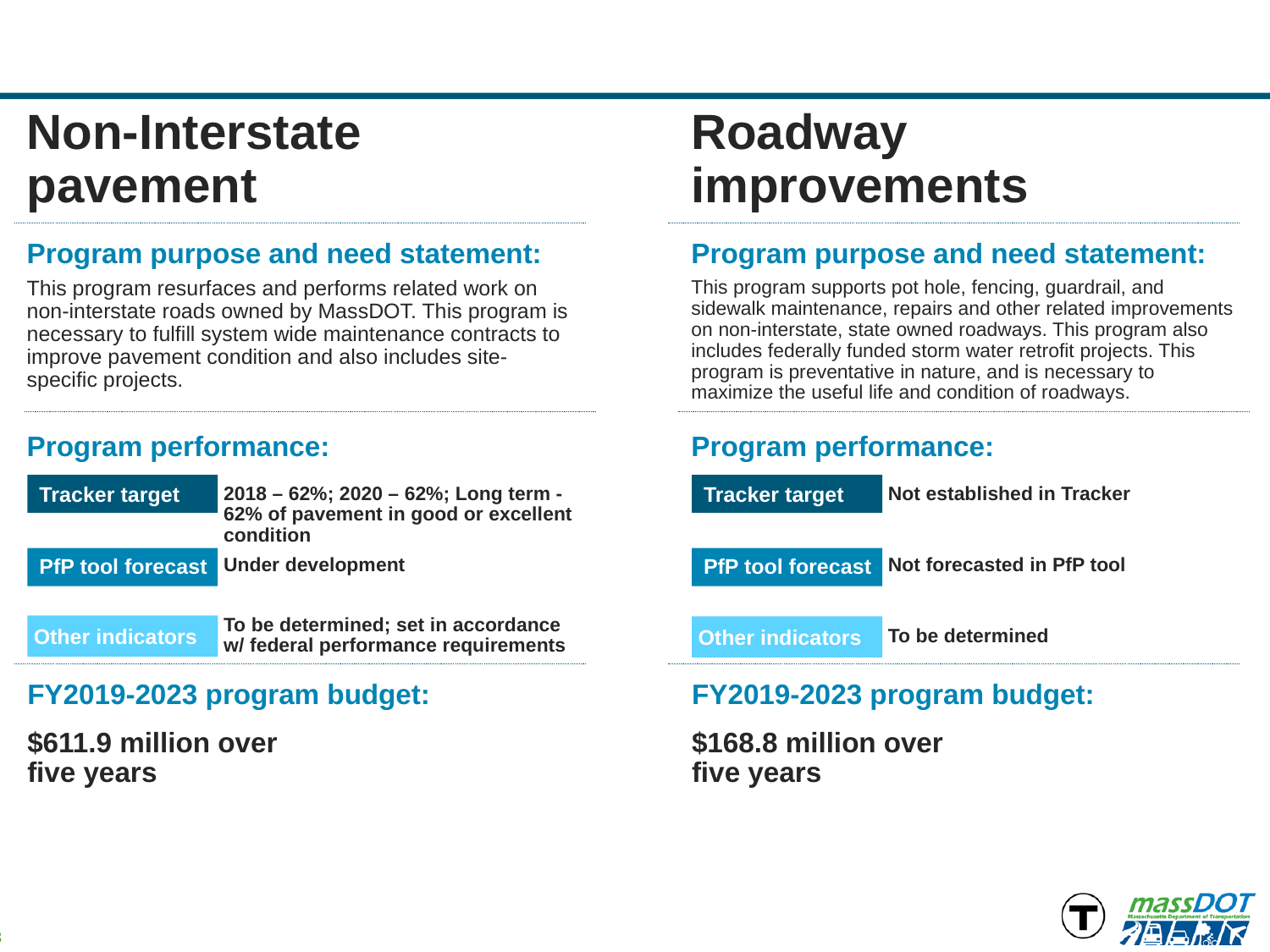

Non-Interstate pavement
Roadway improvements
Program purpose and need statement:
Program purpose and need statement:
This program resurfaces and performs related work on non-interstate roads owned by MassDOT. This program is necessary to fulfill system wide maintenance contracts to improve pavement condition and also includes site-specific projects.

This program supports pot hole, fencing, guardrail, and sidewalk maintenance, repairs and other related improvements on non-interstate, state owned roadways. This program also includes federally funded storm water retrofit projects. This program is preventative in nature, and is necessary to maximize the useful life and condition of roadways.
Program performance:
Program performance:
Tracker target

Tracker target

2018 – 62%; 2020 – 62%; Long term -  62% of pavement in good or excellent condition
Not established in Tracker
PfP tool forecast

Under development
PfP tool forecast

Not forecasted in PfP tool
Other indicators
Other indicators
To be determined; set in accordance w/ federal performance requirements
To be determined
FY2019-2023 program budget:
FY2019-2023 program budget:
$611.9 million over
five years
$168.8 million over
five years